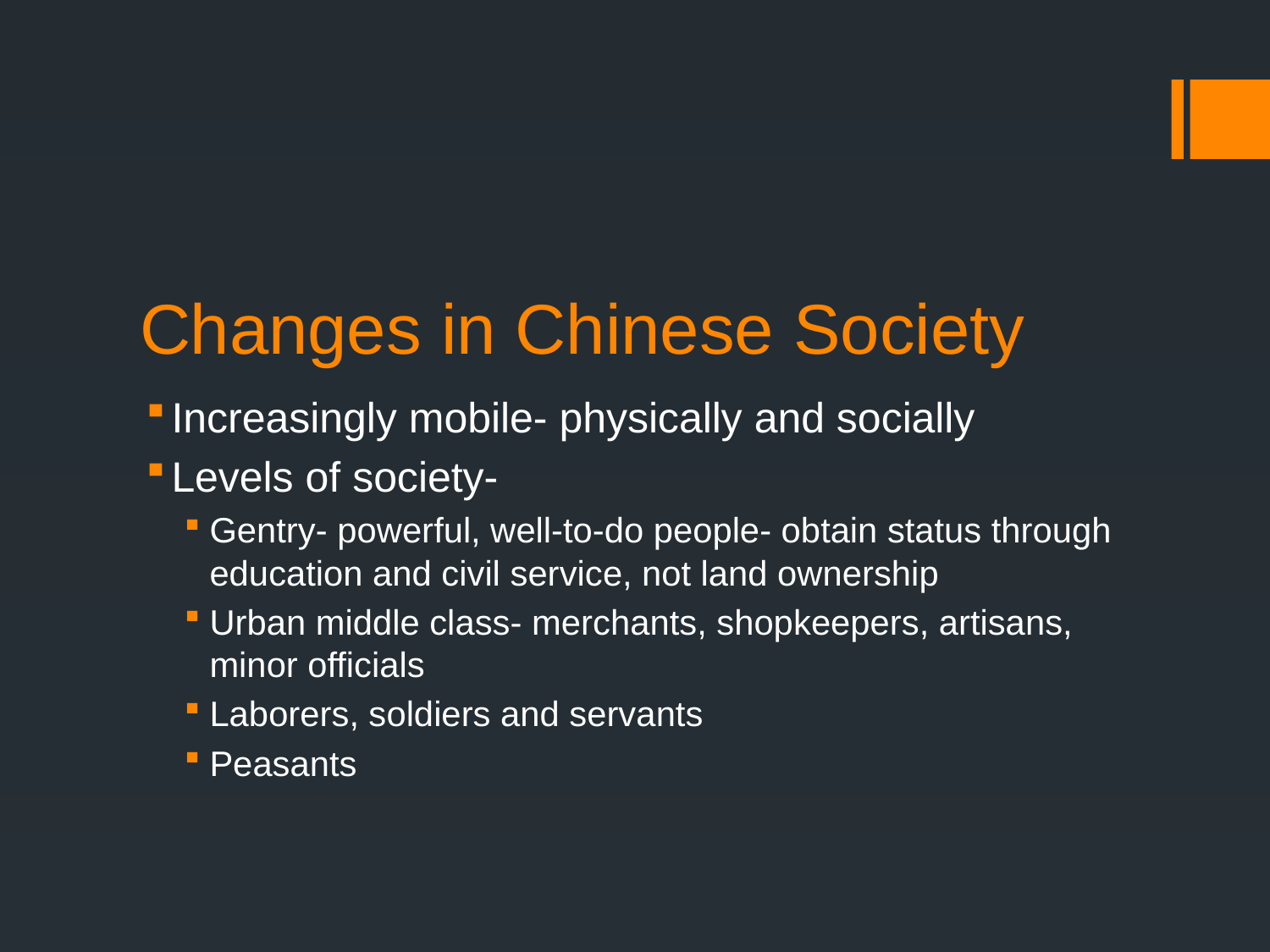

# Changes in Chinese Society
Increasingly mobile- physically and socially
Levels of society-
Gentry- powerful, well-to-do people- obtain status through education and civil service, not land ownership
Urban middle class- merchants, shopkeepers, artisans, minor officials
Laborers, soldiers and servants
Peasants